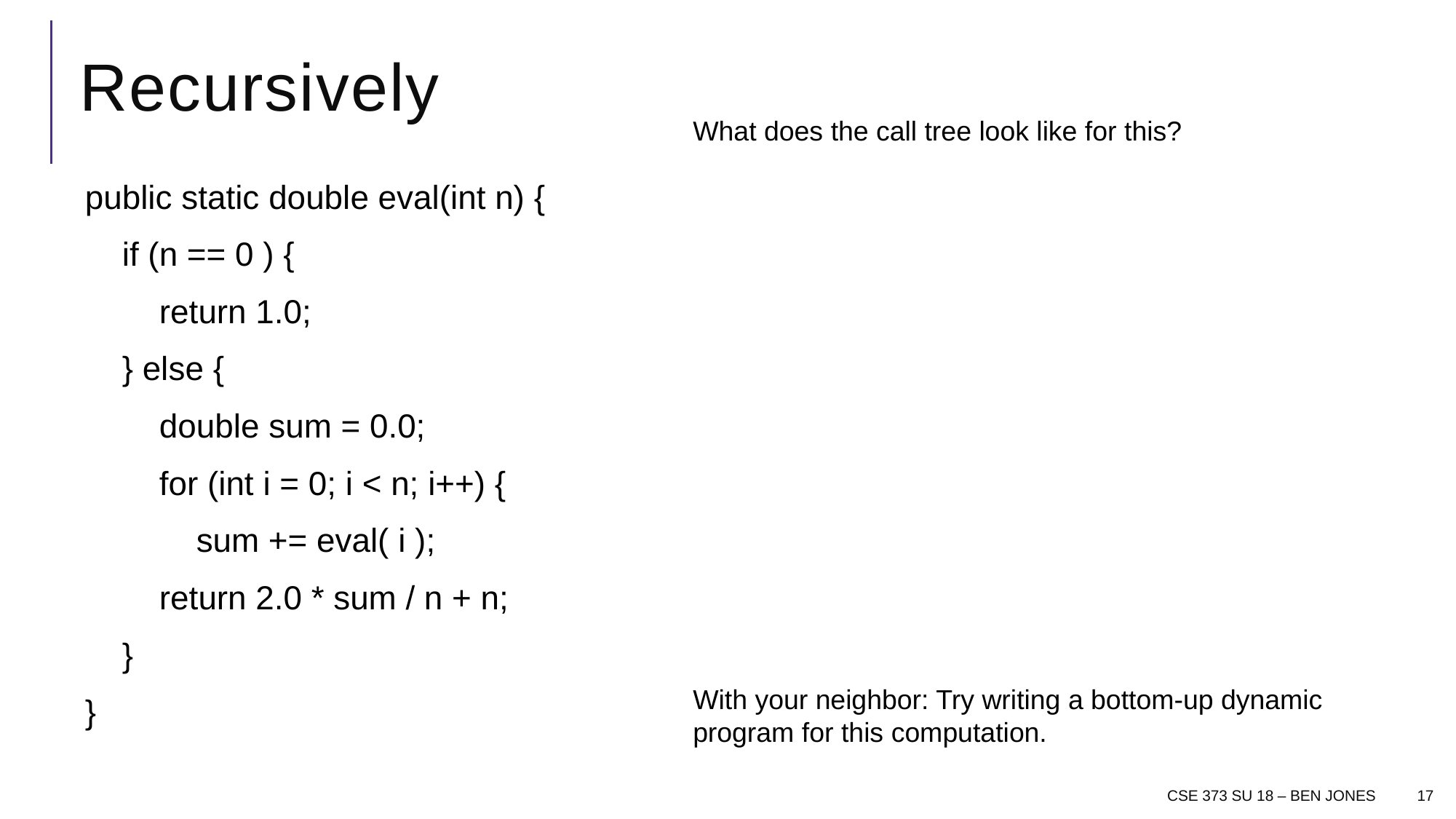

# Recursively
What does the call tree look like for this?
public static double eval(int n) {
    if (n == 0 ) {
        return 1.0;
    } else {
        double sum = 0.0;
        for (int i = 0; i < n; i++) {
            sum += eval( i );
        return 2.0 * sum / n + n;
    }
}
With your neighbor: Try writing a bottom-up dynamic program for this computation.
CSE 373 Su 18 – Ben jones
17